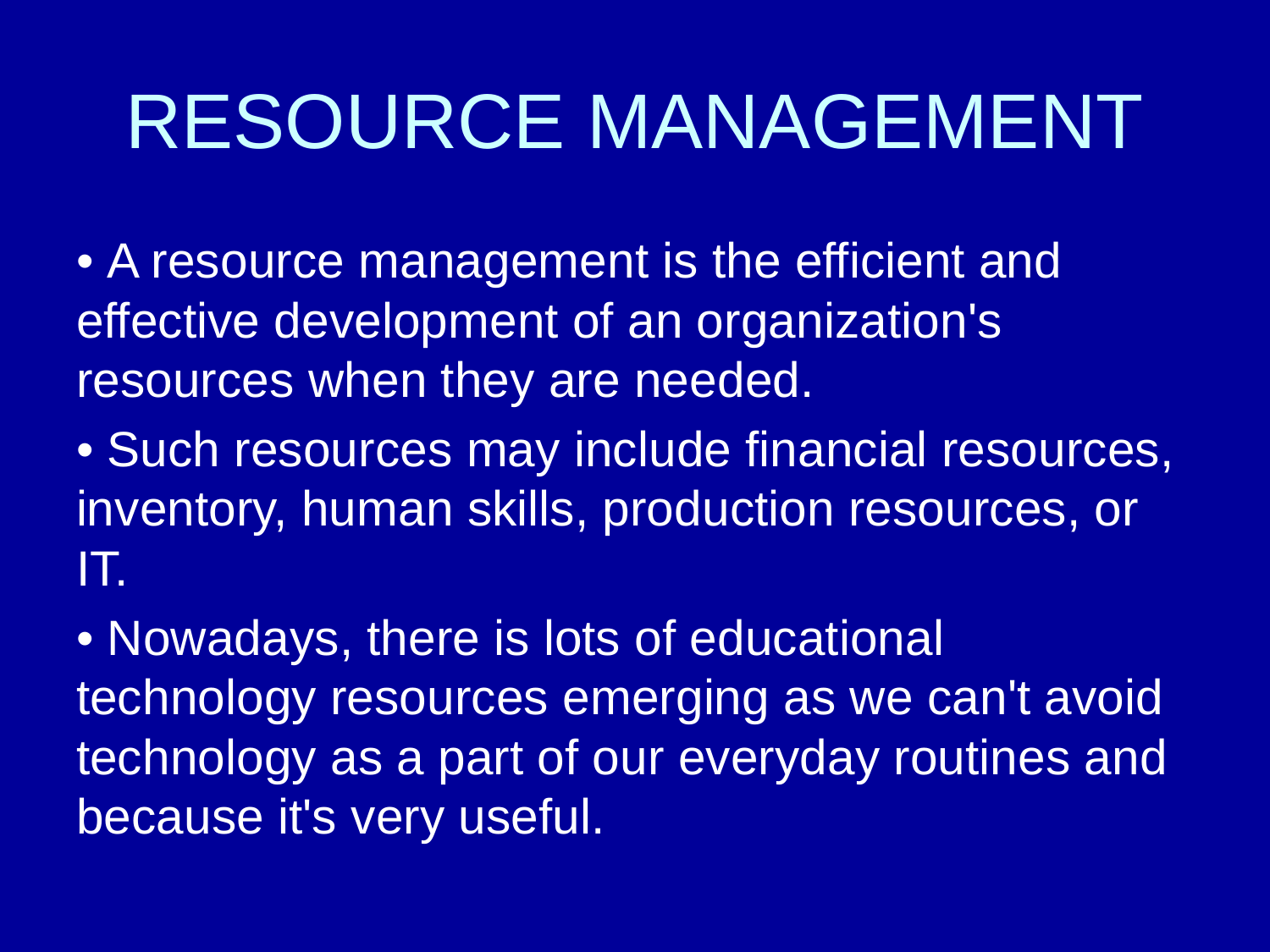

# RESOURCE MANAGEMENT
• A resource management is the efficient and effective development of an organization's resources when they are needed.
• Such resources may include financial resources, inventory, human skills, production resources, or IT.
• Nowadays, there is lots of educational technology resources emerging as we can't avoid technology as a part of our everyday routines and because it's very useful.